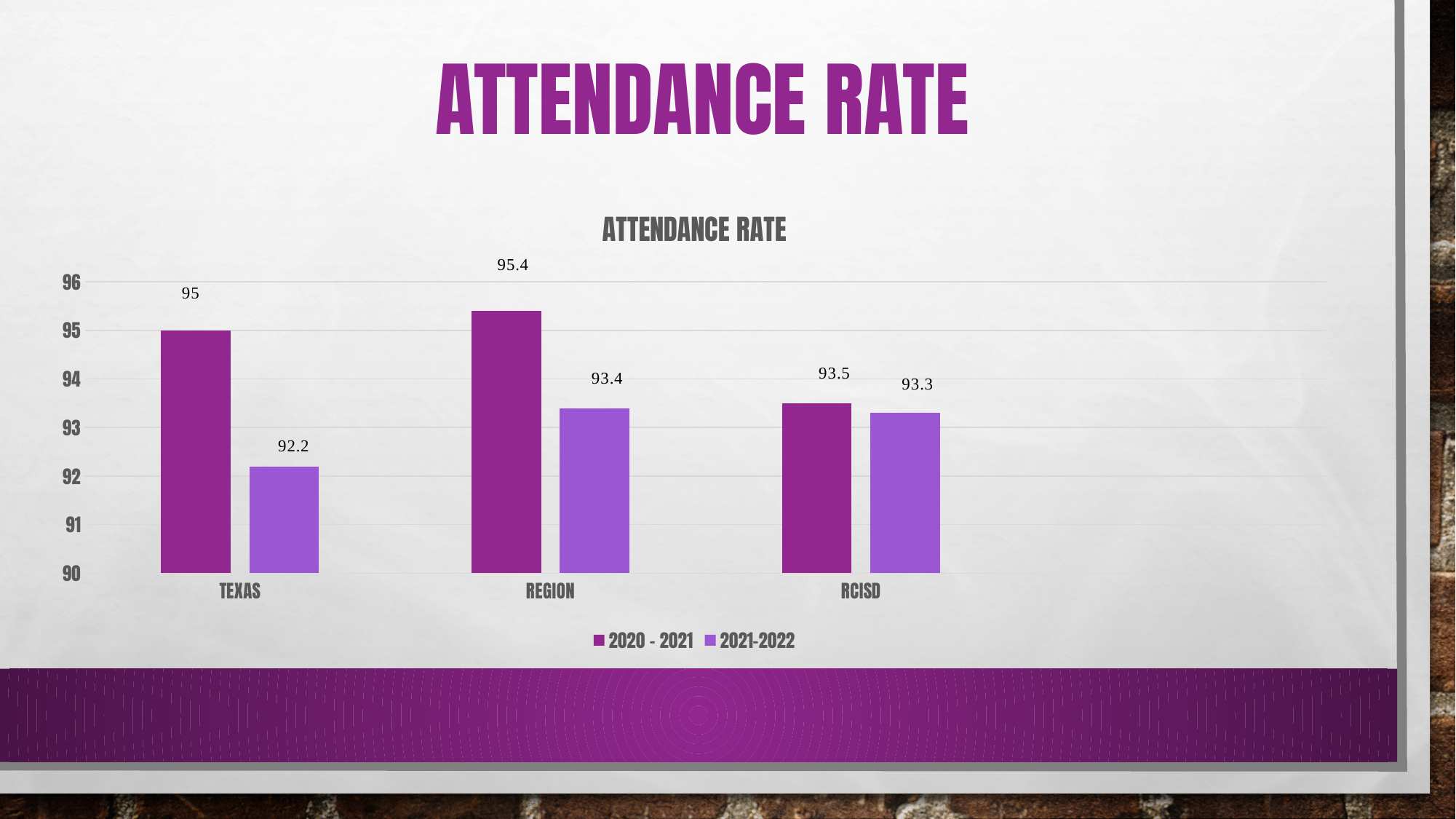

# ATTENDANCE RATE

### Chart: ATTENDANCE RATE

| Category | 2020 - 2021 | 2021-2022 |
|---|---|---|
| TEXAS | 95.0 | 92.2 |
| REGION | 95.4 | 93.4 |
| RCISD | 93.5 | 93.3 |